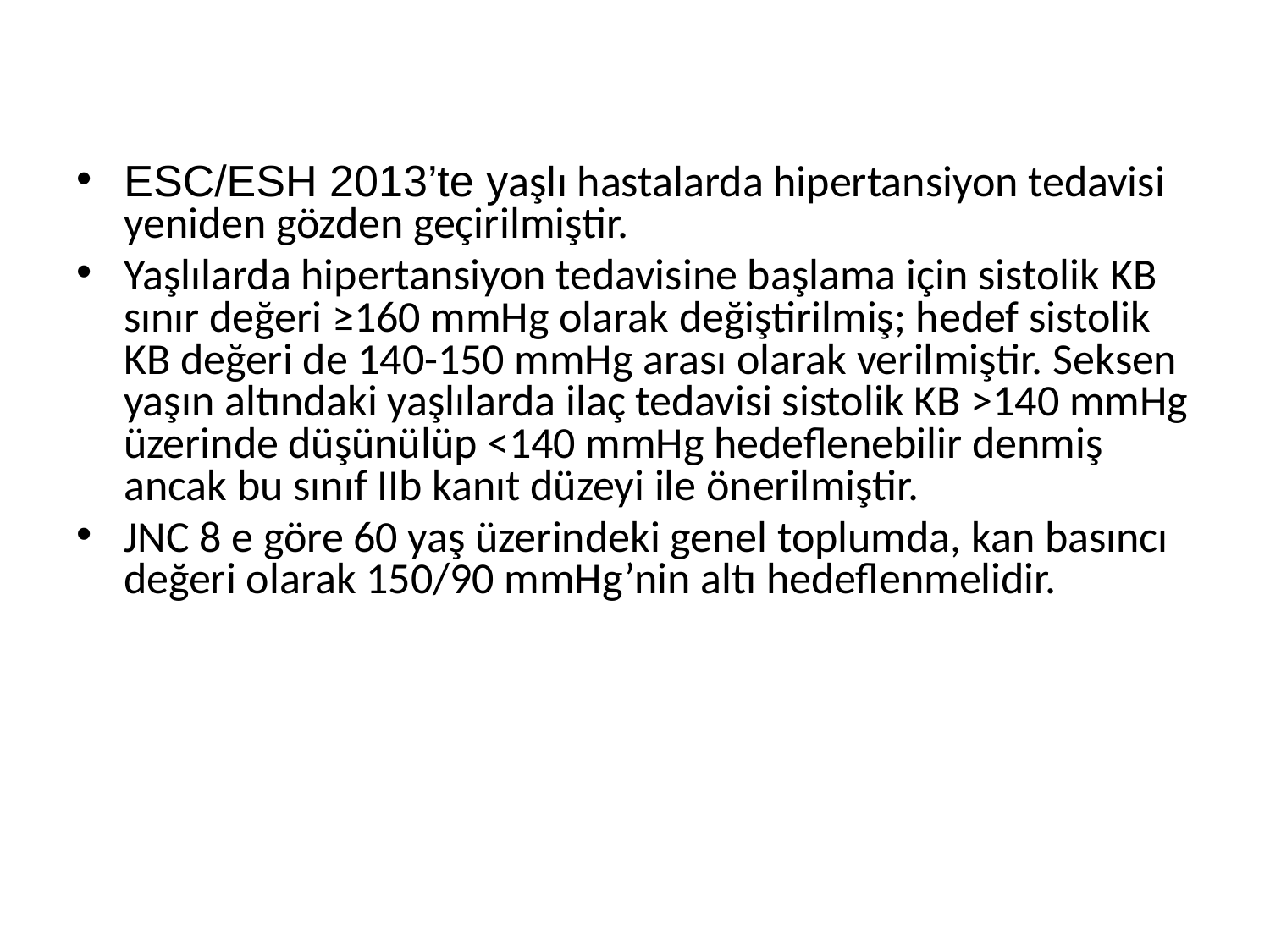

ESC/ESH 2013’te yaşlı hastalarda hipertansiyon tedavisi yeniden gözden geçirilmiştir.
Yaşlılarda hipertansiyon tedavisine başlama için sistolik KB sınır değeri ≥160 mmHg olarak değiştirilmiş; hedef sistolik KB değeri de 140-150 mmHg arası olarak verilmiştir. Seksen yaşın altındaki yaşlılarda ilaç tedavisi sistolik KB >140 mmHg üzerinde düşünülüp <140 mmHg hedeflenebilir denmiş ancak bu sınıf IIb kanıt düzeyi ile önerilmiştir.
JNC 8 e göre 60 yaş üzerindeki genel toplumda, kan basıncı değeri olarak 150/90 mmHg’nin altı hedeflenmelidir.